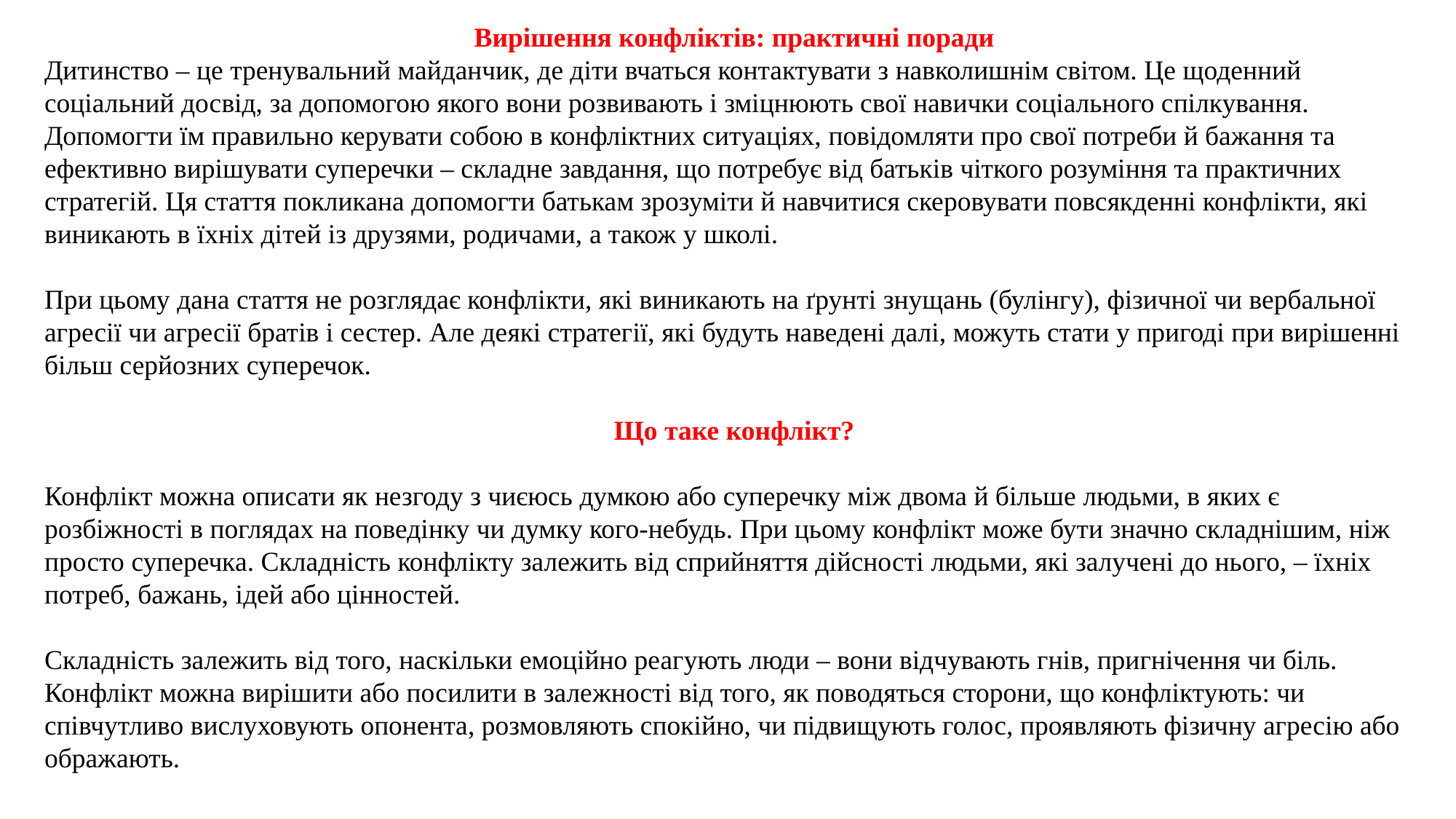

Вирішення конфліктів: практичні поради
Дитинство – це тренувальний майданчик, де діти вчаться контактувати з навколишнім світом. Це щоденний соціальний досвід, за допомогою якого вони розвивають і зміцнюють свої навички соціального спілкування. Допомогти їм правильно керувати собою в конфліктних ситуаціях, повідомляти про свої потреби й бажання та ефективно вирішувати суперечки – складне завдання, що потребує від батьків чіткого розуміння та практичних стратегій. Ця стаття покликана допомогти батькам зрозуміти й навчитися скеровувати повсякденні конфлікти, які виникають в їхніх дітей із друзями, родичами, а також у школі.

При цьому дана стаття не розглядає конфлікти, які виникають на ґрунті знущань (булінгу), фізичної чи вербальної агресії чи агресії братів і сестер. Але деякі стратегії, які будуть наведені далі, можуть стати у пригоді при вирішенні більш серйозних суперечок.

Що таке конфлікт?

Конфлікт можна описати як незгоду з чиєюсь думкою або суперечку між двома й більше людьми, в яких є розбіжності в поглядах на поведінку чи думку кого-небудь. При цьому конфлікт може бути значно складнішим, ніж просто суперечка. Складність конфлікту залежить від сприйняття дійсності людьми, які залучені до нього, – їхніх потреб, бажань, ідей або цінностей.

Складність залежить від того, наскільки емоційно реагують люди – вони відчувають гнів, пригнічення чи біль. Конфлікт можна вирішити або посилити в залежності від того, як поводяться сторони, що конфліктують: чи співчутливо вислуховують опонента, розмовляють спокійно, чи підвищують голос, проявляють фізичну агресію або ображають.